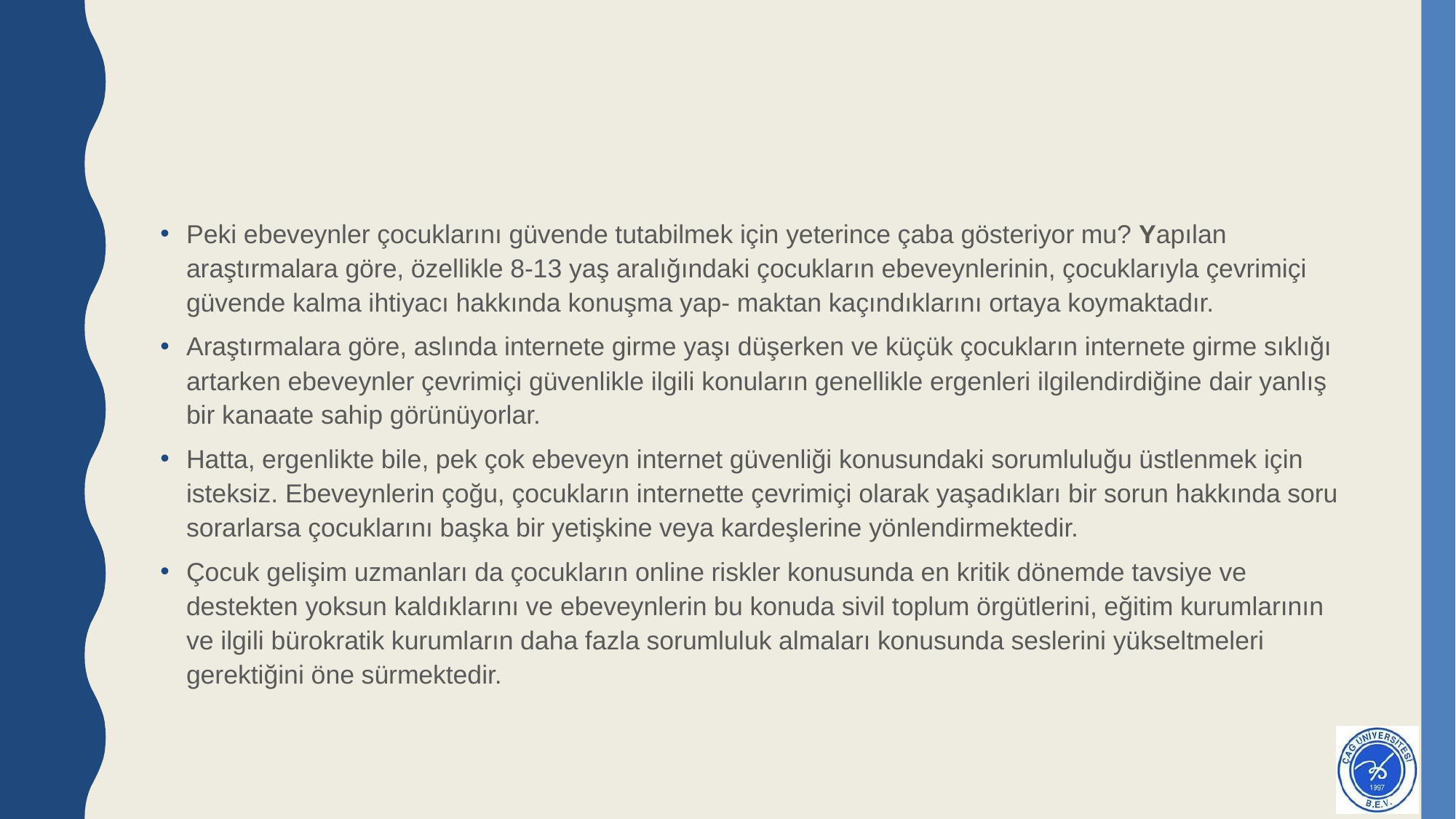

#
Peki ebeveynler çocuklarını güvende tutabilmek için yeterince çaba gösteriyor mu? Yapılan araştırmalara göre, özellikle 8-13 yaş aralığındaki çocukların ebeveynlerinin, çocuklarıyla çevrimiçi güvende kalma ihtiyacı hakkında konuşma yap- maktan kaçındıklarını ortaya koymaktadır.
Araştırmalara göre, aslında internete girme yaşı düşerken ve küçük çocukların internete girme sıklığı artarken ebeveynler çevrimiçi güvenlikle ilgili konuların genellikle ergenleri ilgilendirdiğine dair yanlış bir kanaate sahip görünüyorlar.
Hatta, ergenlikte bile, pek çok ebeveyn internet güvenliği konusundaki sorumluluğu üstlenmek için isteksiz. Ebeveynlerin çoğu, çocukların internette çevrimiçi olarak yaşadıkları bir sorun hakkında soru sorarlarsa çocuklarını başka bir yetişkine veya kardeşlerine yönlendirmektedir.
Çocuk gelişim uzmanları da çocukların online riskler konusunda en kritik dönemde tavsiye ve destekten yoksun kaldıklarını ve ebeveynlerin bu konuda sivil toplum örgütlerini, eğitim kurumlarının ve ilgili bürokratik kurumların daha fazla sorumluluk almaları konusunda seslerini yükseltmeleri gerektiğini öne sürmektedir.